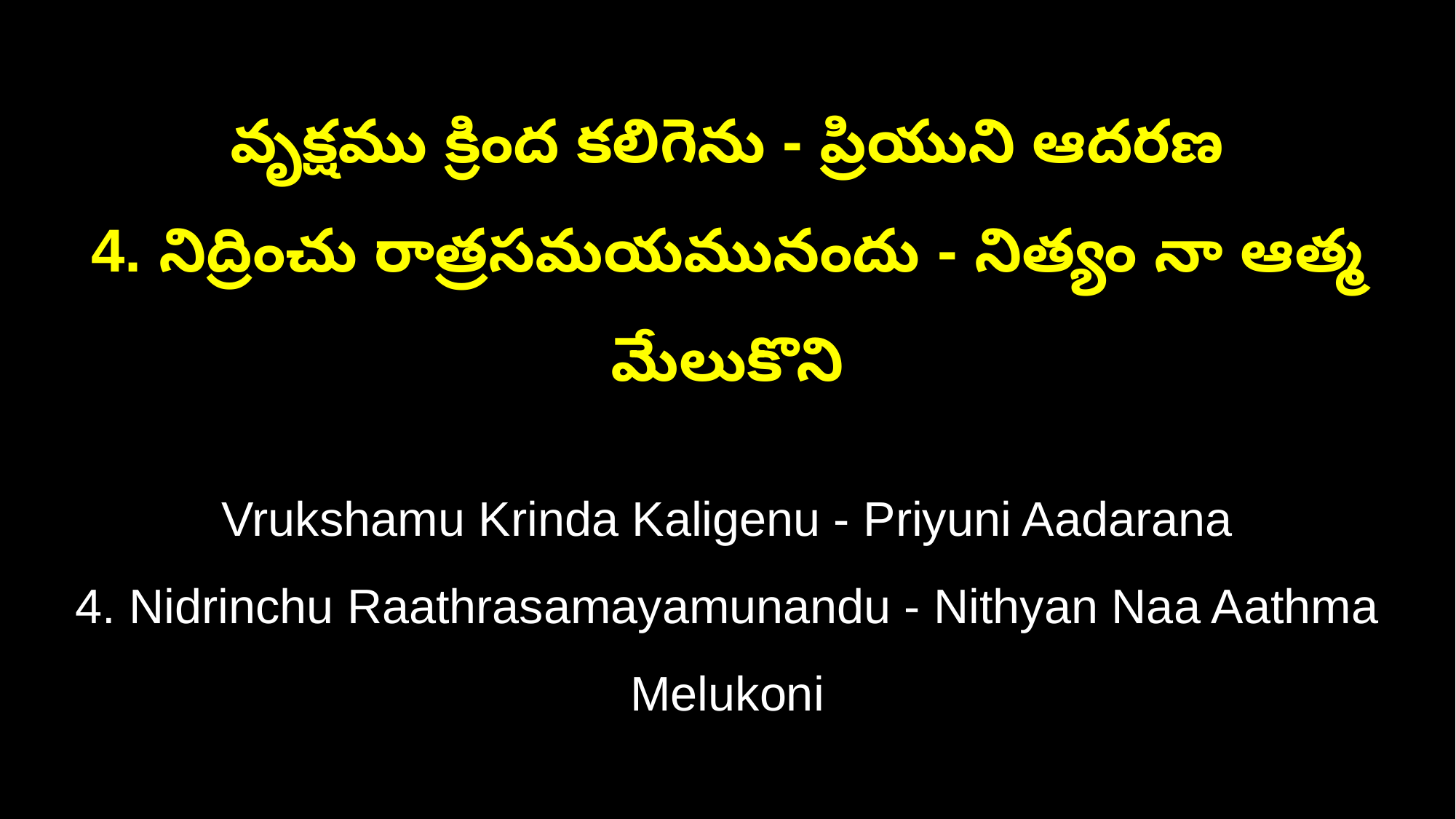

వృక్షము క్రింద కలిగెను - ప్రియుని ఆదరణ
4. నిద్రించు రాత్రసమయమునందు - నిత్యం నా ఆత్మ మేలుకొని
Vrukshamu Krinda Kaligenu - Priyuni Aadarana
4. Nidrinchu Raathrasamayamunandu - Nithyan Naa Aathma Melukoni